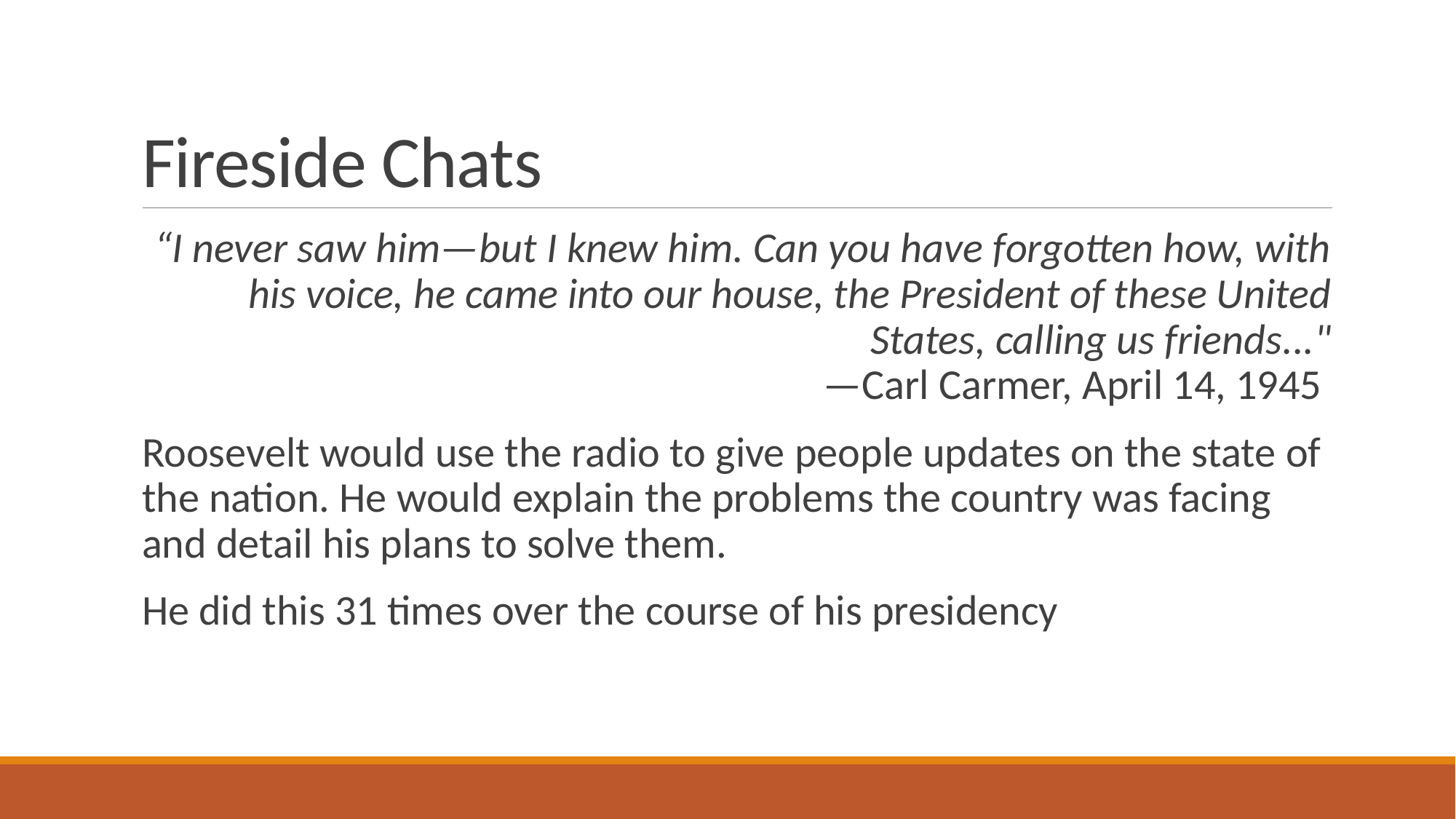

# Fireside Chats
“I never saw him—but I knew him. Can you have forgotten how, with his voice, he came into our house, the President of these United States, calling us friends..."
—Carl Carmer, April 14, 1945
Roosevelt would use the radio to give people updates on the state of the nation. He would explain the problems the country was facing and detail his plans to solve them.
He did this 31 times over the course of his presidency